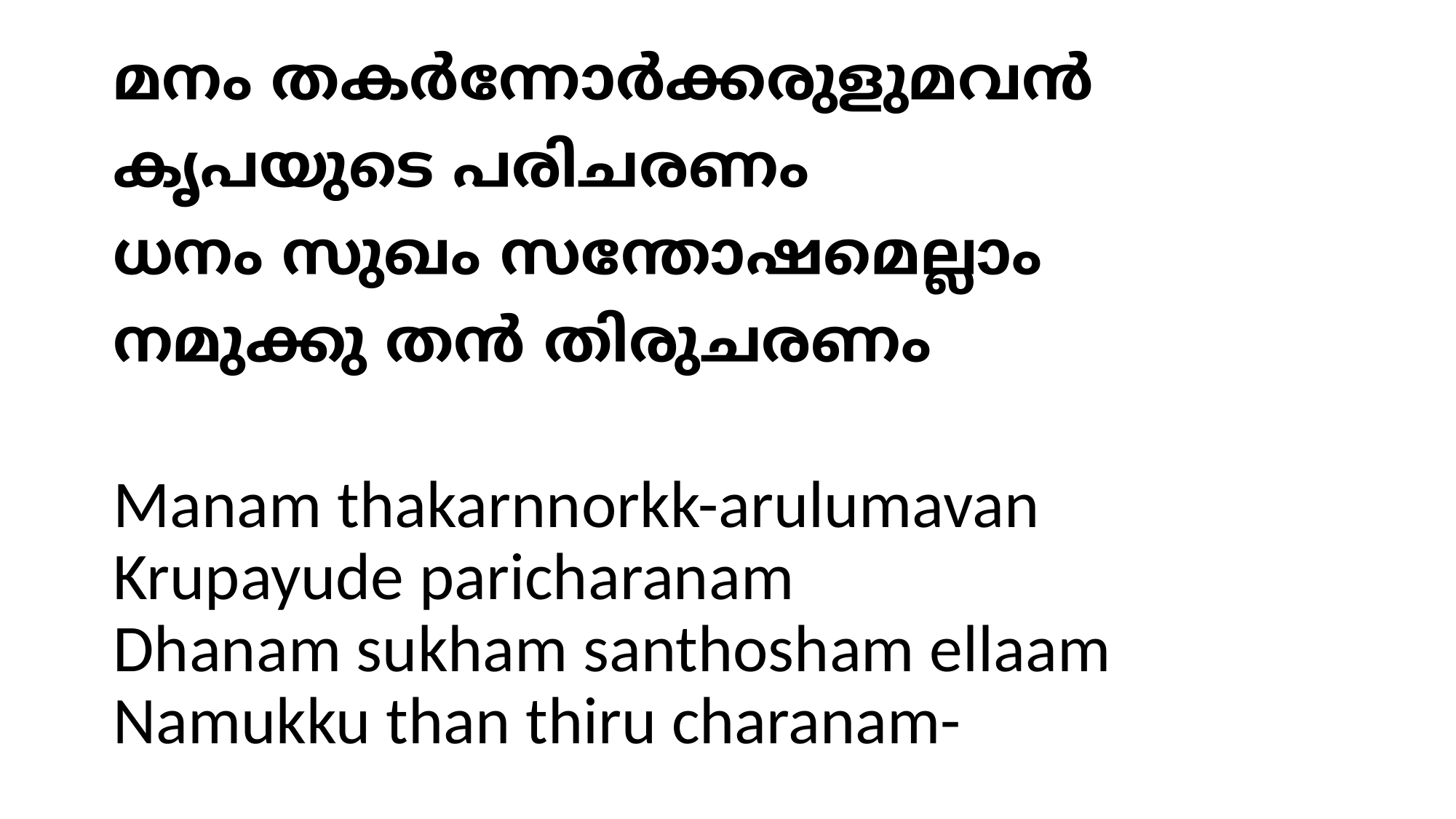

മനം തകര്‍ന്നോര്‍ക്കരുളുമവന്‍
കൃപയുടെ പരിചരണം
ധനം സുഖം സന്തോഷമെല്ലാം
നമുക്കു തന്‍ തിരുചരണം
# Manam thakarnnorkk-arulumavan Krupayude paricharanam Dhanam sukham santhosham ellaam Namukku than thiru charanam-